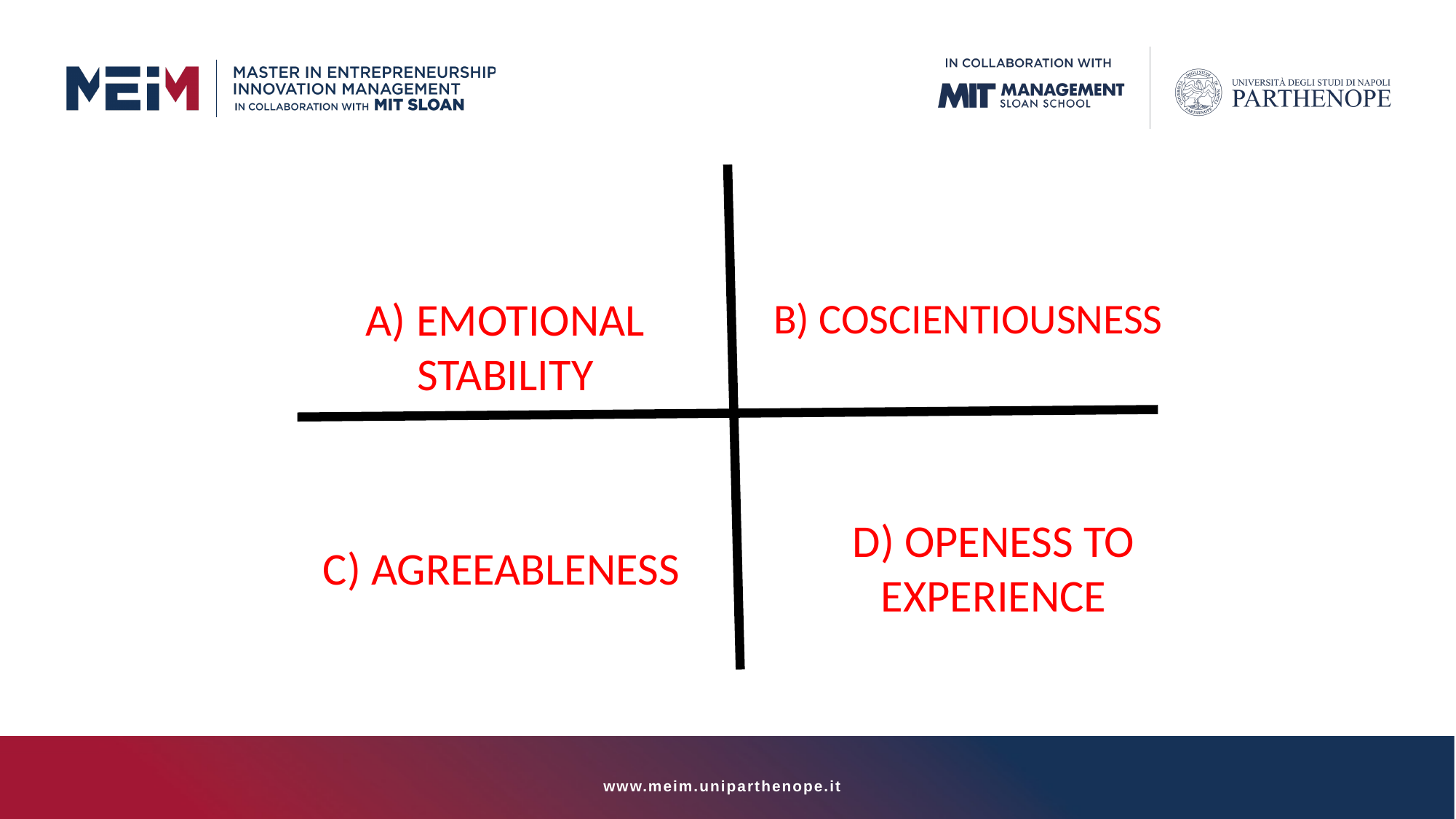

A) EMOTIONAL STABILITY
B) COSCIENTIOUSNESS
D) OPENESS TO EXPERIENCE
C) AGREEABLENESS